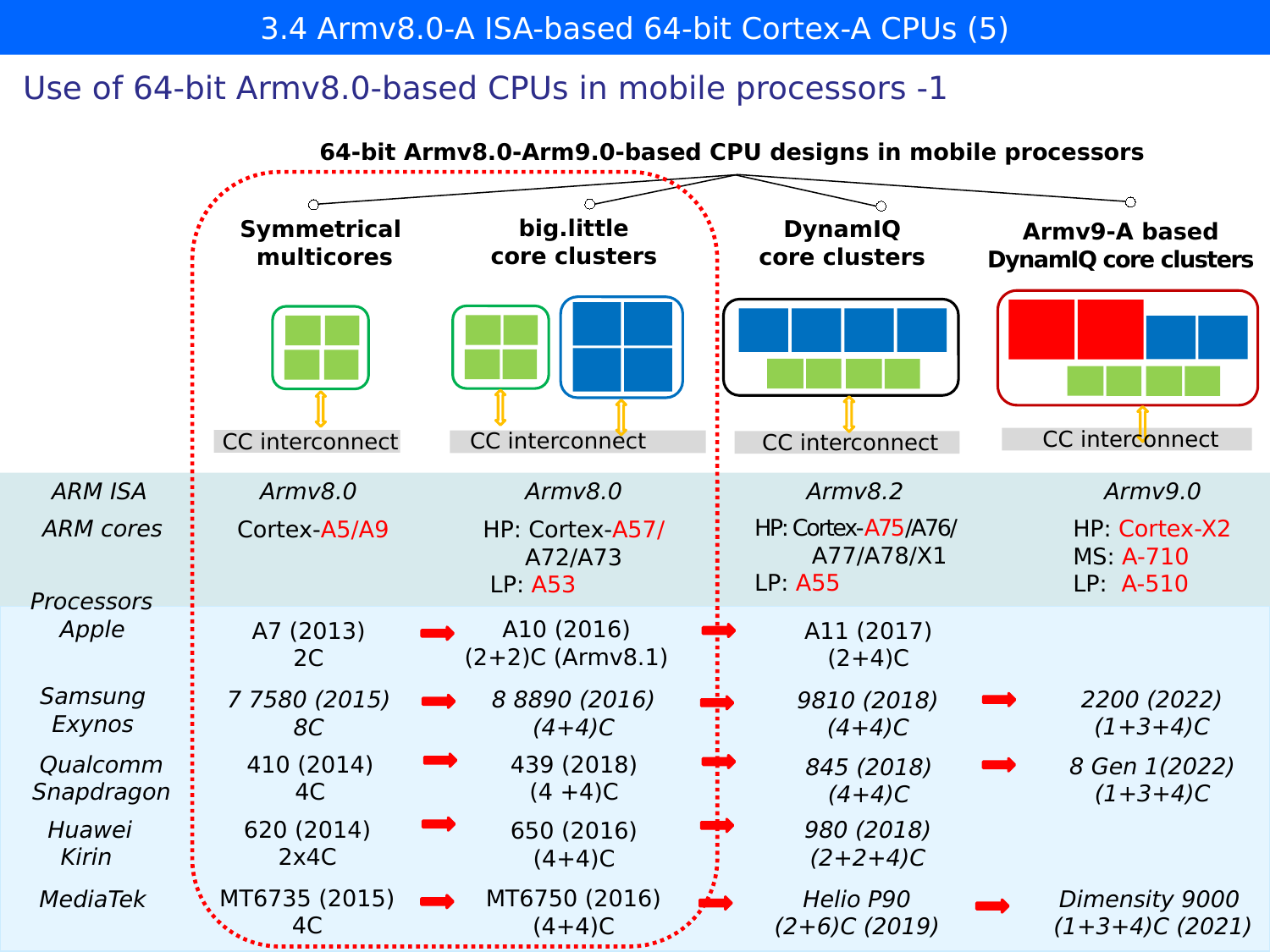

# 3.4 Armv8.0-A ISA-based 64-bit Cortex-A CPUs (5)
Use of 64-bit Armv8.0-based CPUs in mobile processors -1
64-bit Armv8.0-Arm9.0-based CPU designs in mobile processors

big.little
core clusters
Symmetrical
 multicores
DynamIQ
core clusters
Armv9-A based
DynamIQ core clusters

CC interconnect

CC interconnect

CC interconnect
CC interconnect

Armv8.0
Armv9.0
Armv8.2
ARM ISA
Armv8.0

HP: Cortex-A75/A76/
        A77/A78/X1
LP: A55
HP: Cortex-X2
MS: A-710
LP:  A-510
ARM cores
 Cortex-A5/A9
HP: Cortex-A57/
A72/A73
 LP: A53

Processors

A10 (2016)
(2+2)C (Armv8.1)
Apple
A7 (2013)
2C
A11 (2017)
(2+4)C

Samsung
Exynos
2200 (2022)
(1+3+4)C
7 7580 (2015)
8C
8 8890 (2016)
(4+4)C
9810 (2018)
(4+4)C

Qualcomm
Snapdragon
410 (2014)
4C
439 (2018)
(4 +4)C
8 Gen 1(2022)
(1+3+4)C
845 (2018)
(4+4)C

Huawei
Kirin
620 (2014)
2x4C
980 (2018)
(2+2+4)C
650 (2016)
(4+4)C

MT6735 (2015)
4C
MT6750 (2016)
(4+4)C
MediaTek
Helio P90 (2+6)C (2019)
Dimensity 9000  (1+3+4)C (2021)